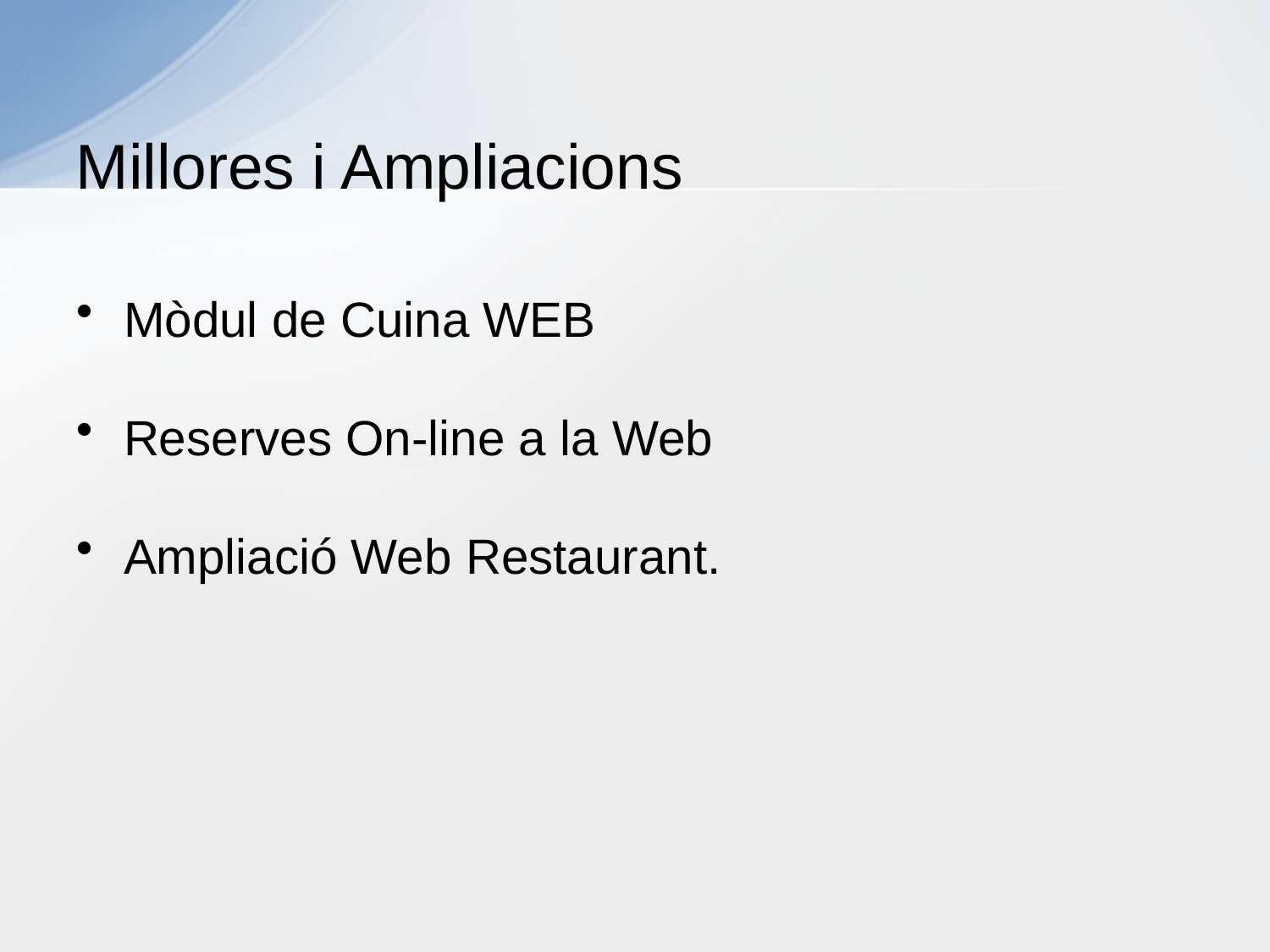

# Millores i Ampliacions

Mòdul de Cuina WEB

Reserves On-line a la Web

Ampliació Web Restaurant.